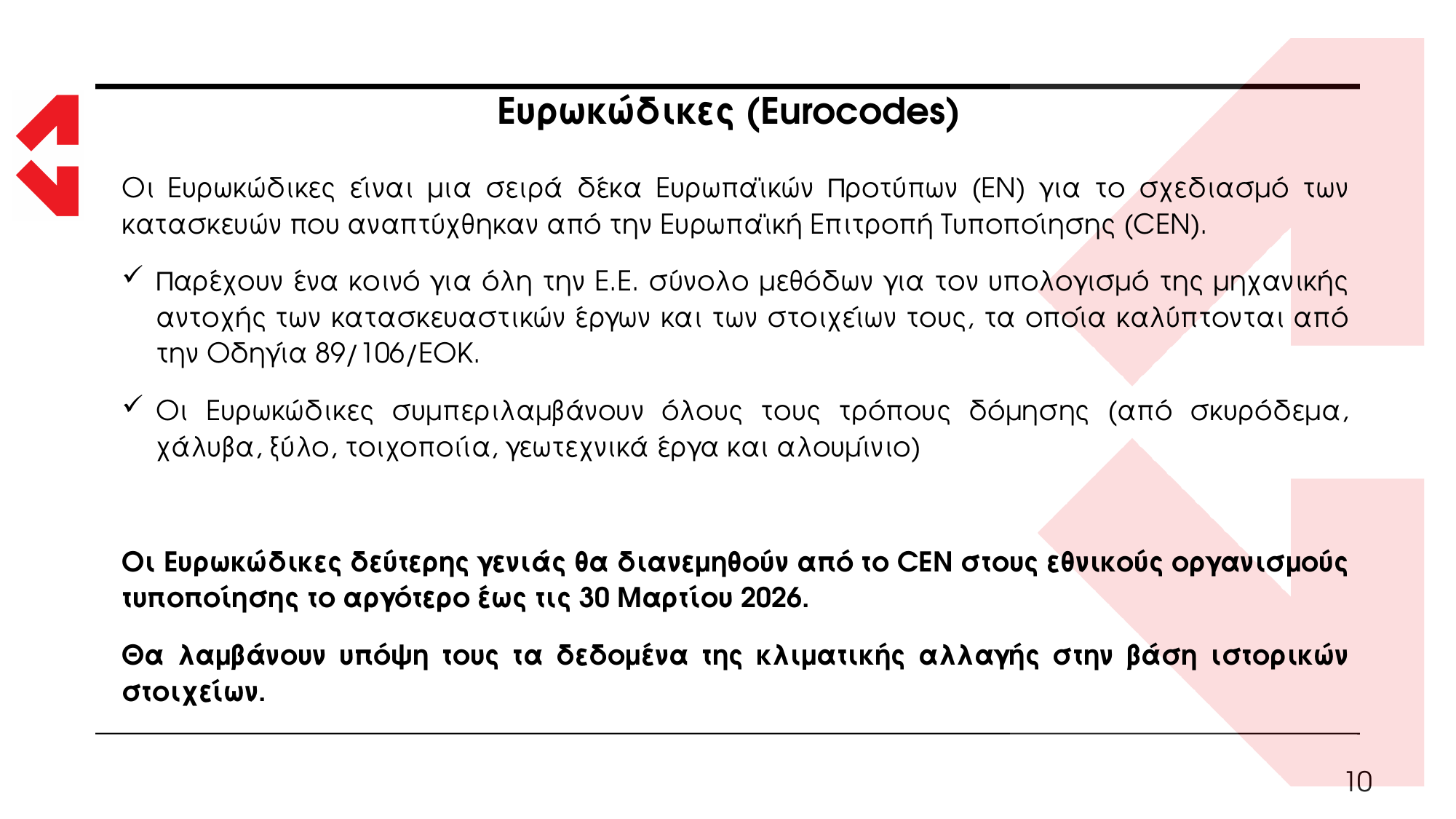

# Ευρωκώδικες (Eurocodes)
Οι Ευρωκώδικες είναι μια σειρά δέκα Ευρωπαϊκών Προτύπων (EN) για το σχεδιασμό των κατασκευών που αναπτύχθηκαν από την Ευρωπαϊκή Επιτροπή Τυποποίησης (CEN).
Παρέχουν ένα κοινό για όλη την Ε.Ε. σύνολο μεθόδων για τον υπολογισμό της μηχανικής αντοχής των κατασκευαστικών έργων και των στοιχείων τους, τα οποία καλύπτονται από την Οδηγία 89/106/ΕΟΚ.
Οι Ευρωκώδικες συμπεριλαμβάνουν όλους τους τρόπους δόμησης (από σκυρόδεμα, χάλυβα, ξύλο, τοιχοποιία, γεωτεχνικά έργα και αλουμίνιο)

Οι Ευρωκώδικες δεύτερης γενιάς θα διανεμηθούν από το CEN στους εθνικούς οργανισμούς τυποποίησης το αργότερο έως τις 30 Μαρτίου 2026.
Θα λαμβάνουν υπόψη τους τα δεδομένα της κλιματικής αλλαγής στην βάση ιστορικών στοιχείων.

10